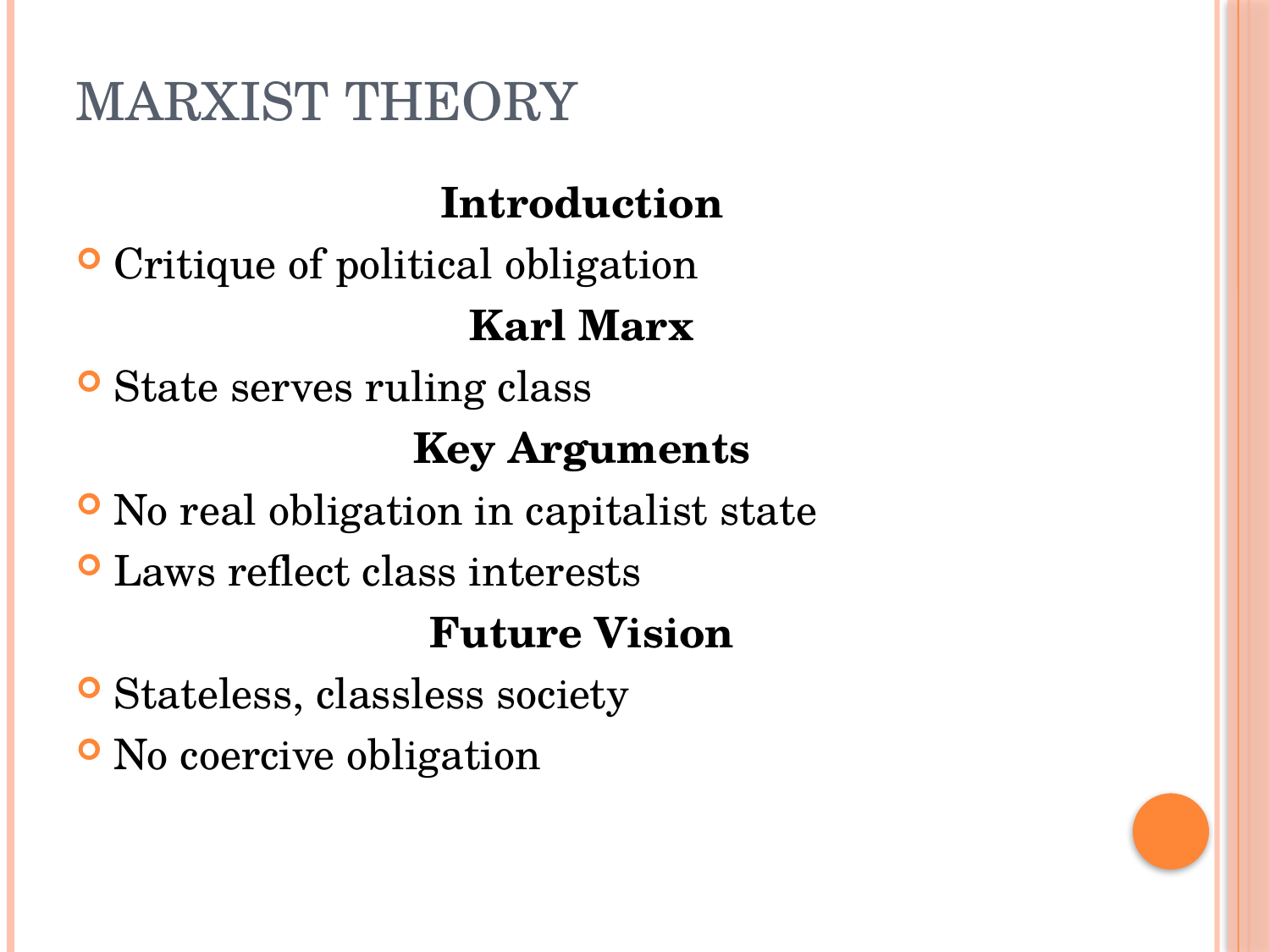

# Marxist Theory
Introduction
Critique of political obligation
Karl Marx
State serves ruling class
Key Arguments
No real obligation in capitalist state
Laws reflect class interests
Future Vision
Stateless, classless society
No coercive obligation